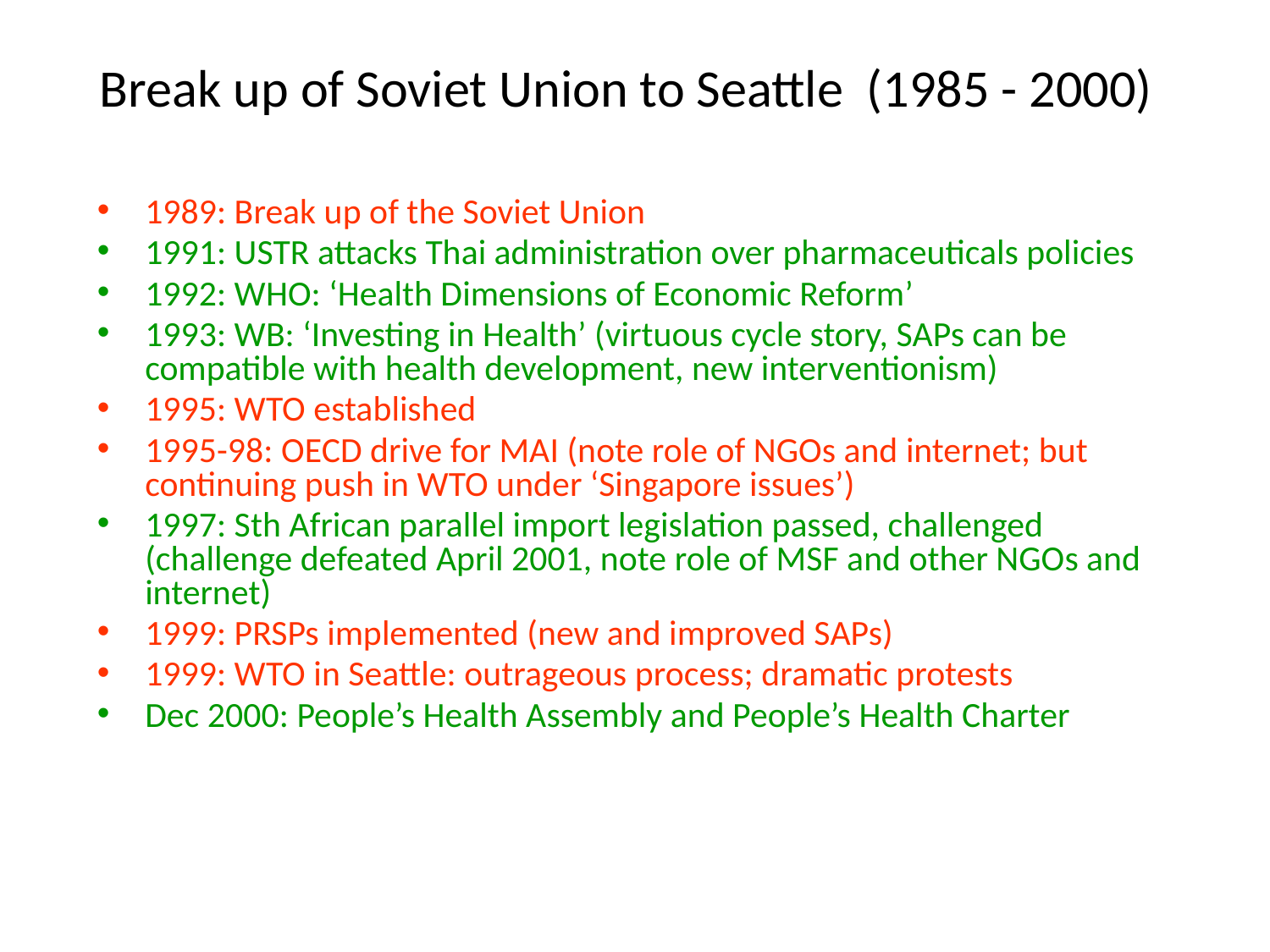

# Break up of Soviet Union to Seattle  (1985 - 2000)
1989: Break up of the Soviet Union
1991: USTR attacks Thai administration over pharmaceuticals policies
1992: WHO: ‘Health Dimensions of Economic Reform’
1993: WB: ‘Investing in Health’ (virtuous cycle story, SAPs can be compatible with health development, new interventionism)
1995: WTO established
1995-98: OECD drive for MAI (note role of NGOs and internet; but continuing push in WTO under ‘Singapore issues’)
1997: Sth African parallel import legislation passed, challenged (challenge defeated April 2001, note role of MSF and other NGOs and internet)
1999: PRSPs implemented (new and improved SAPs)
1999: WTO in Seattle: outrageous process; dramatic protests
Dec 2000: People’s Health Assembly and People’s Health Charter